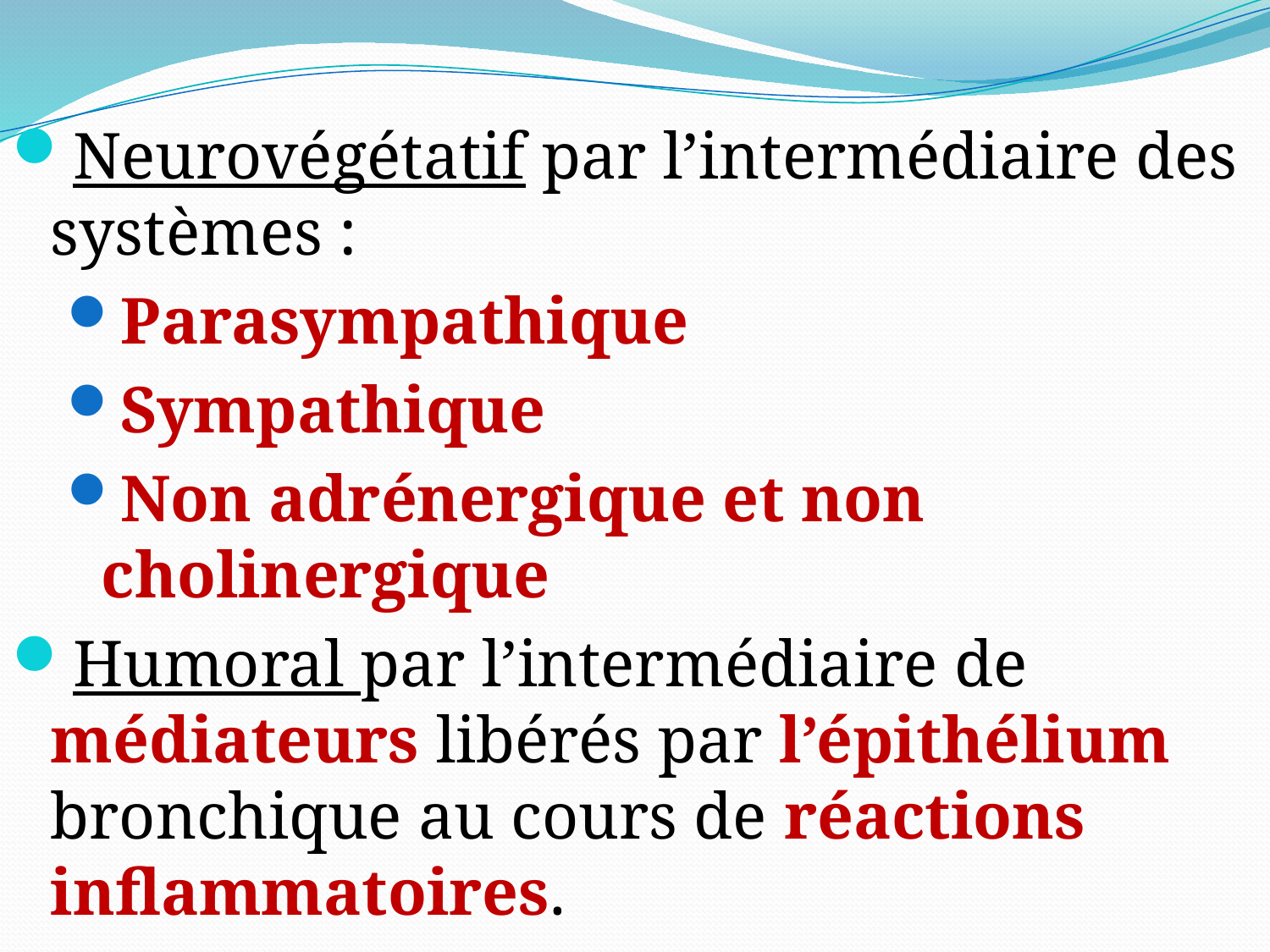

Neurovégétatif par l’intermédiaire des systèmes :
Parasympathique
Sympathique
Non adrénergique et non cholinergique
Humoral par l’intermédiaire de médiateurs libérés par l’épithélium bronchique au cours de réactions inflammatoires.